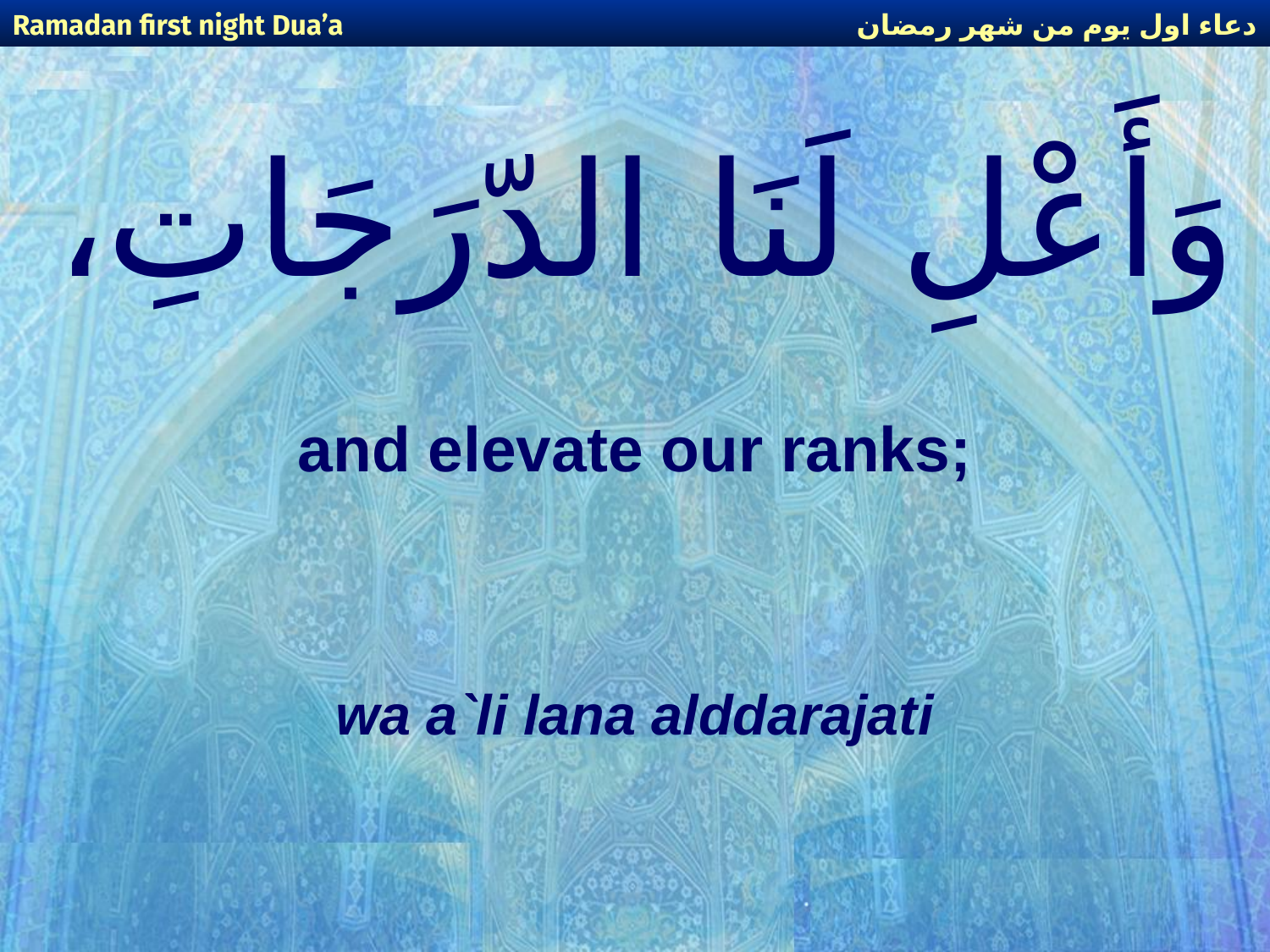

دعاء اول يوم من شهر رمضان
Ramadan first night Dua’a
# وَأَعْلِ لَنَا الدّرَجَاتِ،
and elevate our ranks;
wa a`li lana alddarajati